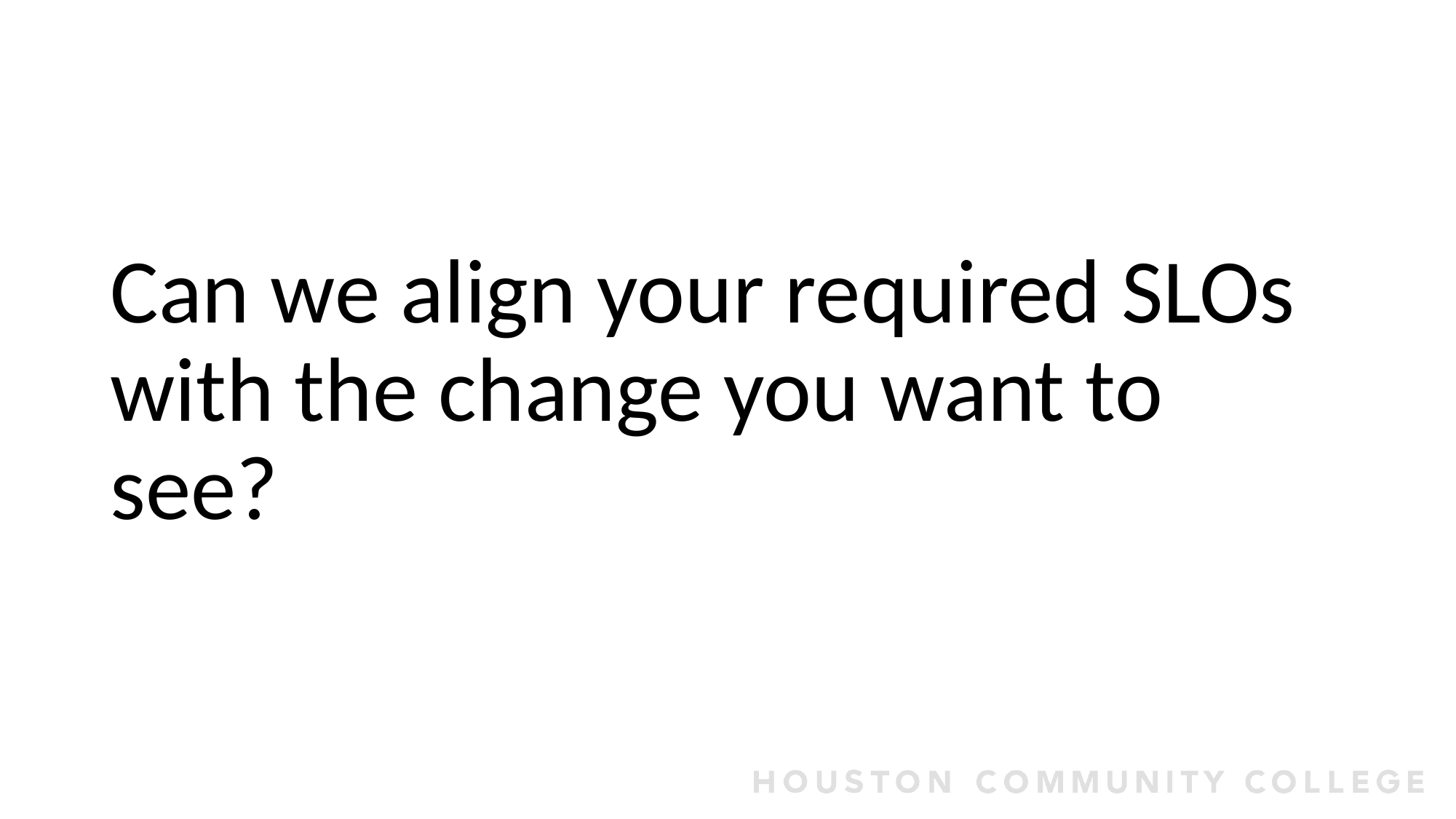

# Can we align your required SLOs with the change you want to see?